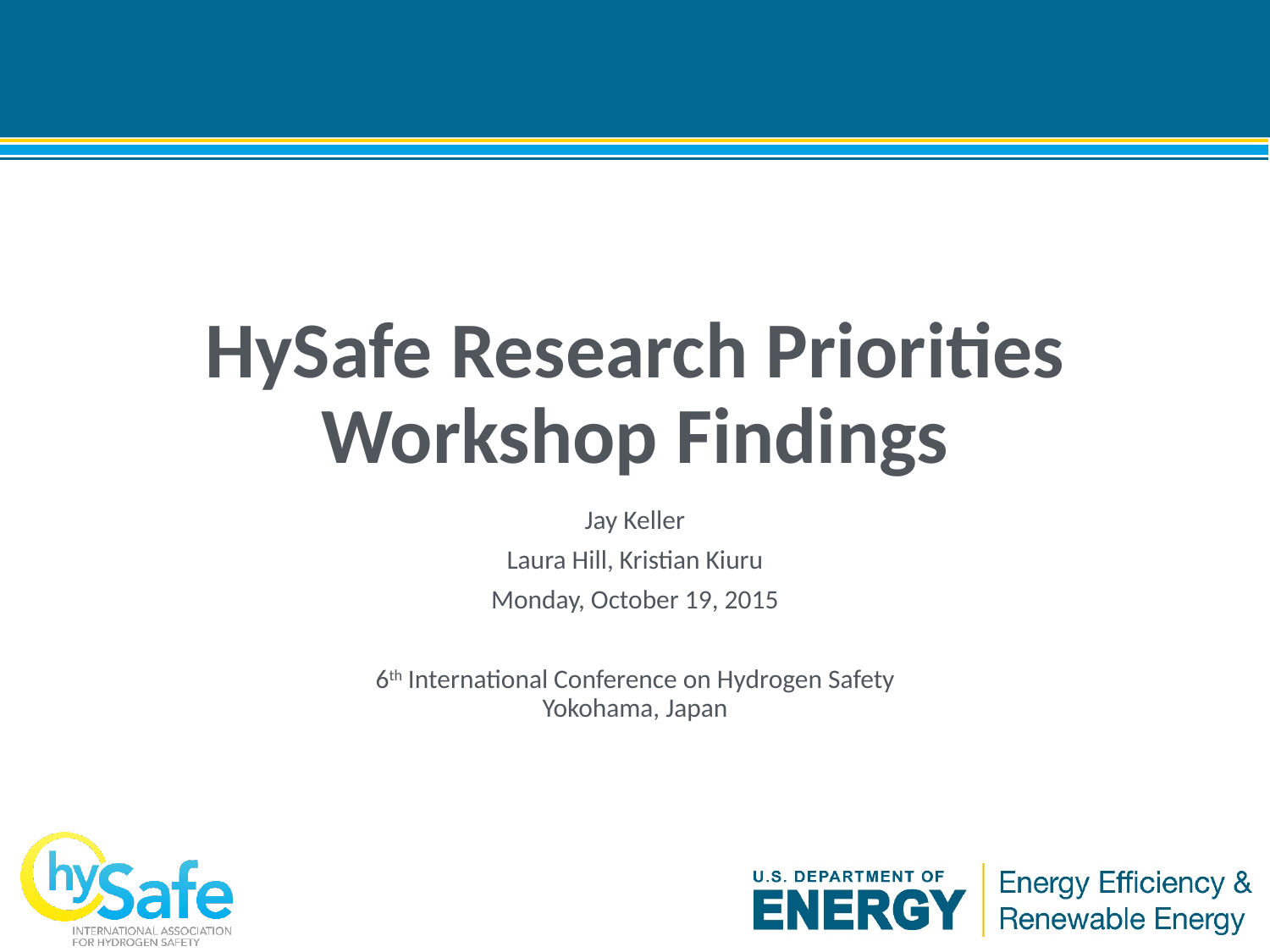

# HySafe Research Priorities Workshop Findings
Jay Keller
Laura Hill, Kristian Kiuru
Monday, October 19, 2015

6th International Conference on Hydrogen Safety
Yokohama, Japan